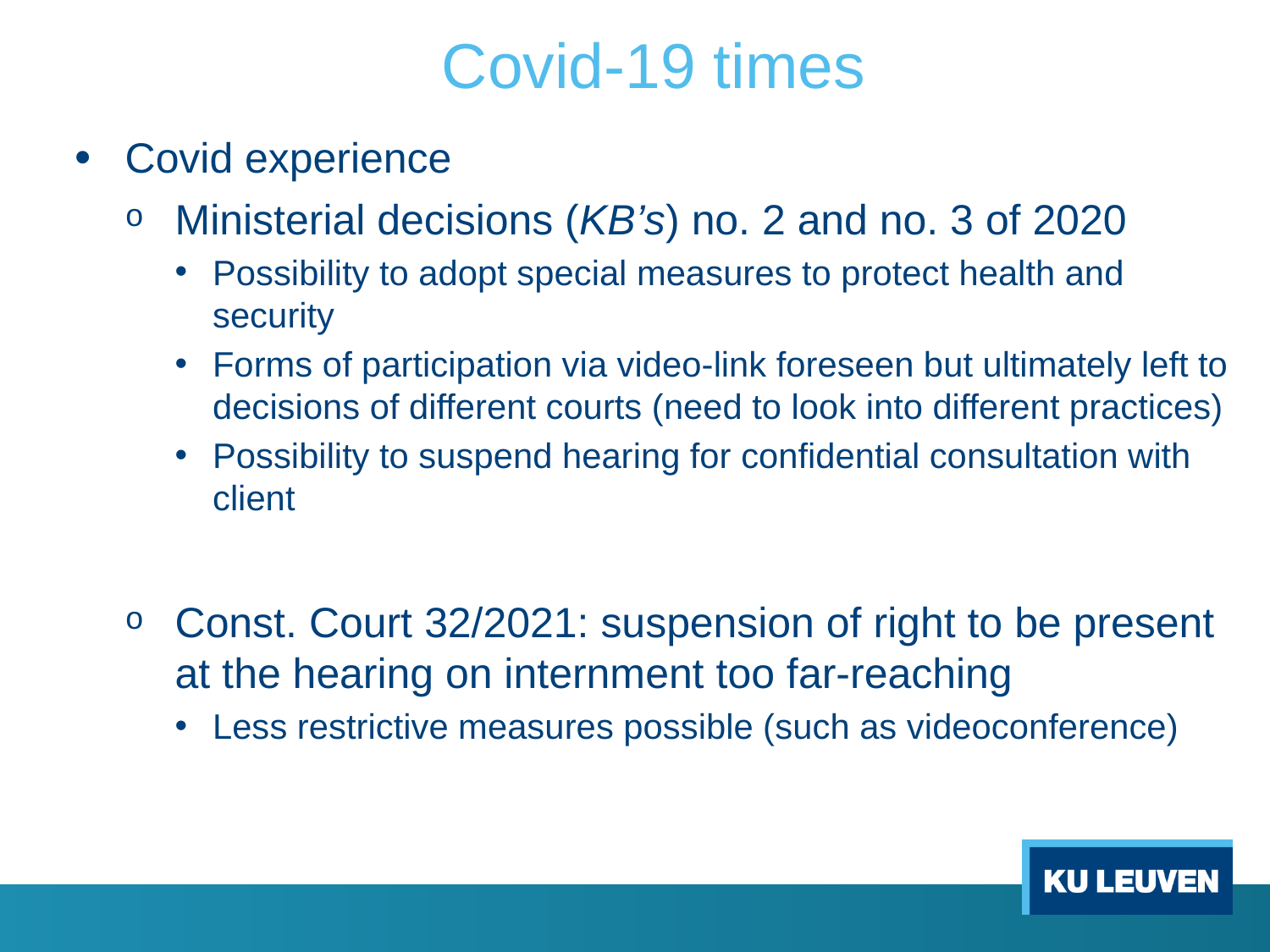

# Covid-19 times
Covid experience
Ministerial decisions (KB’s) no. 2 and no. 3 of 2020
Possibility to adopt special measures to protect health and security
Forms of participation via video-link foreseen but ultimately left to decisions of different courts (need to look into different practices)
Possibility to suspend hearing for confidential consultation with client

Const. Court 32/2021: suspension of right to be present at the hearing on internment too far-reaching
Less restrictive measures possible (such as videoconference)